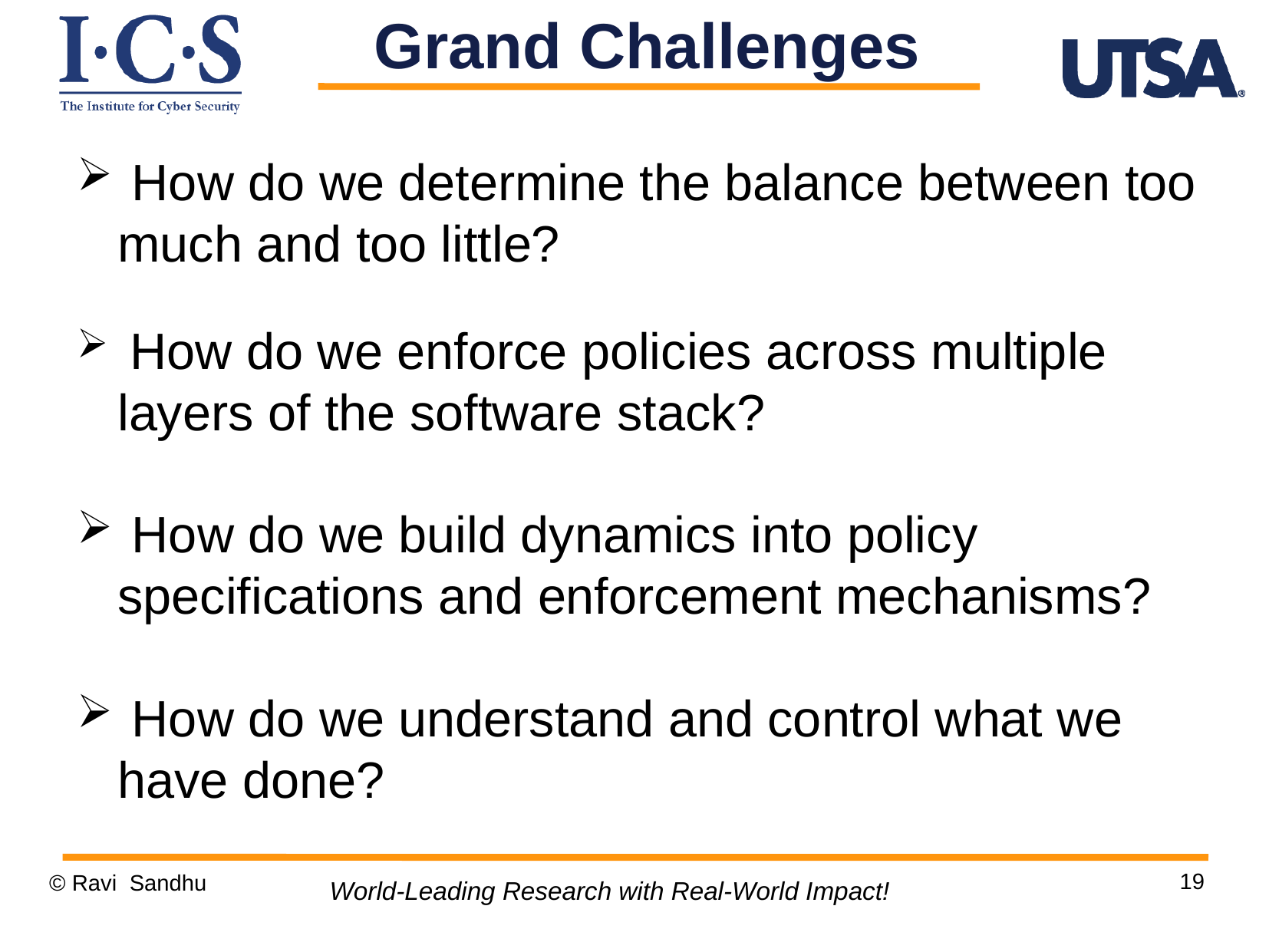

Grand Challenges

 How do we determine the balance between too much and too little?

 How do we enforce policies across multiple layers of the software stack?

 How do we build dynamics into policy specifications and enforcement mechanisms?

 How do we understand and control what we have done?

19
© Ravi  Sandhu
World-Leading Research with Real-World Impact!